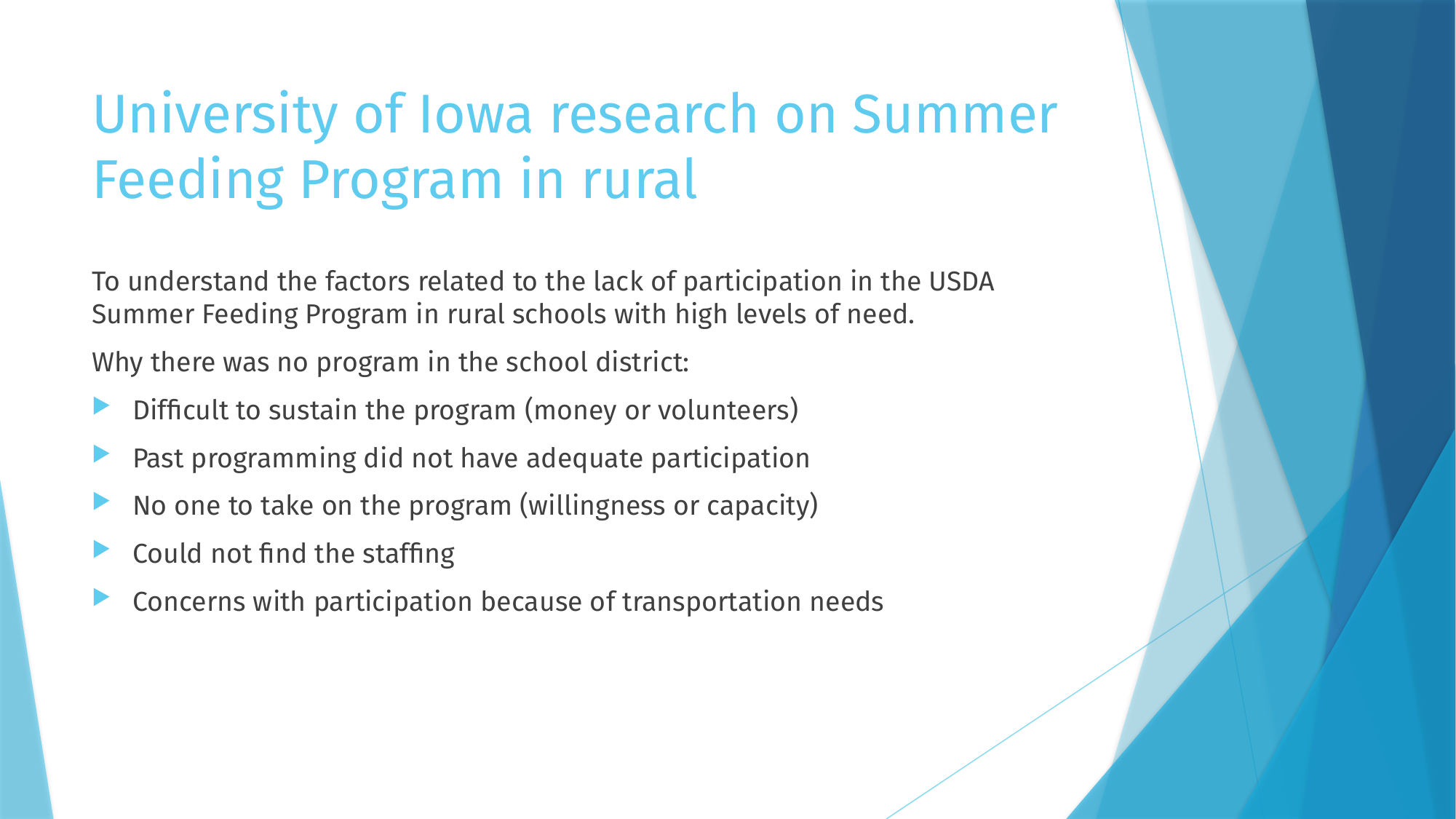

# University of Iowa research on Summer Feeding Program in rural
To understand the factors related to the lack of participation in the USDA Summer Feeding Program in rural schools with high levels of need.
Why there was no program in the school district:
Difficult to sustain the program (money or volunteers)
Past programming did not have adequate participation
No one to take on the program (willingness or capacity)
Could not find the staffing
Concerns with participation because of transportation needs